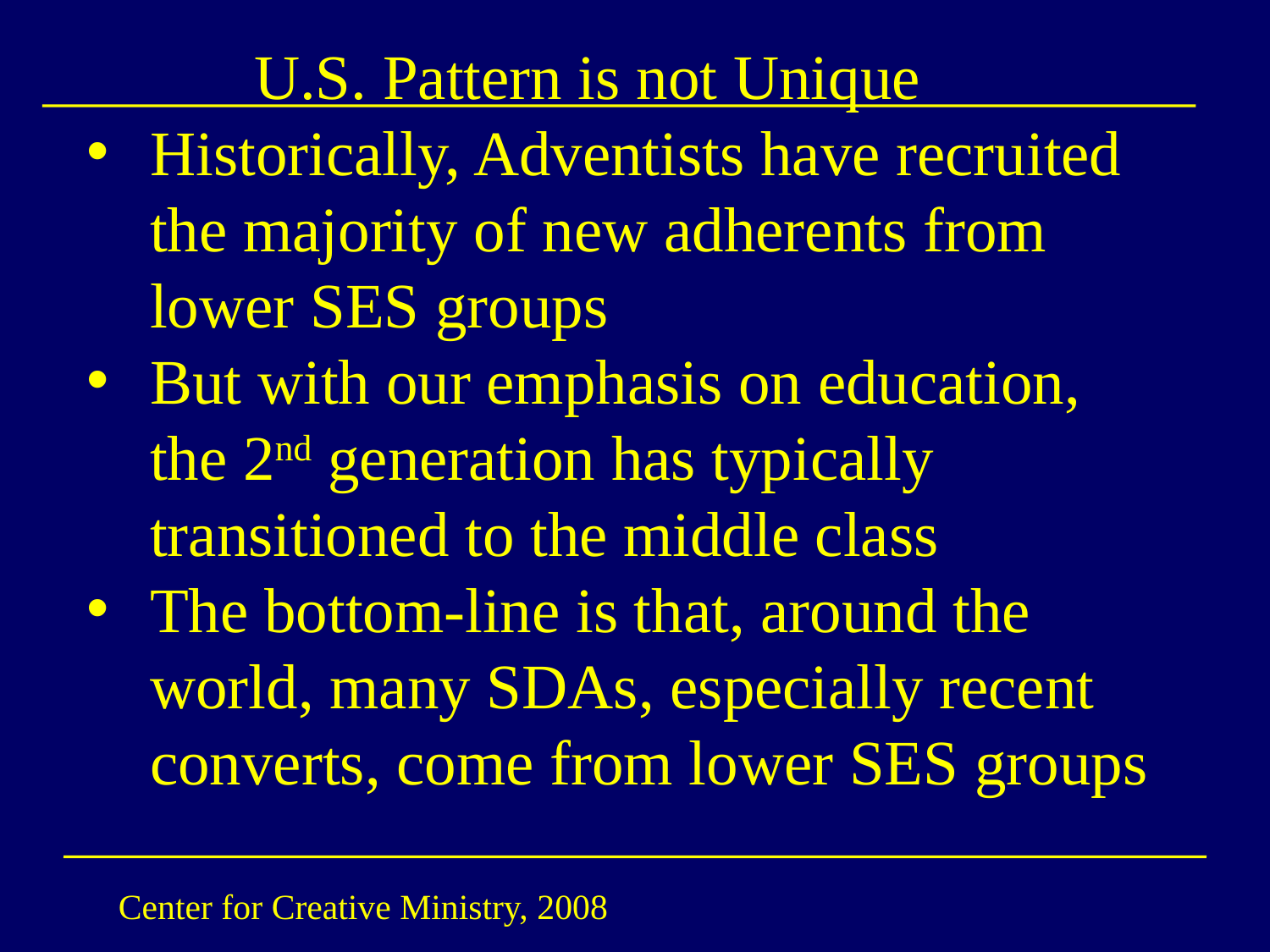

# U.S. Pattern is not Unique

Historically, Adventists have recruited the majority of new adherents from lower SES groups
But with our emphasis on education, the 2nd generation has typically transitioned to the middle class
The bottom-line is that, around the world, many SDAs, especially recent converts, come from lower SES groups

Center for Creative Ministry, 2008